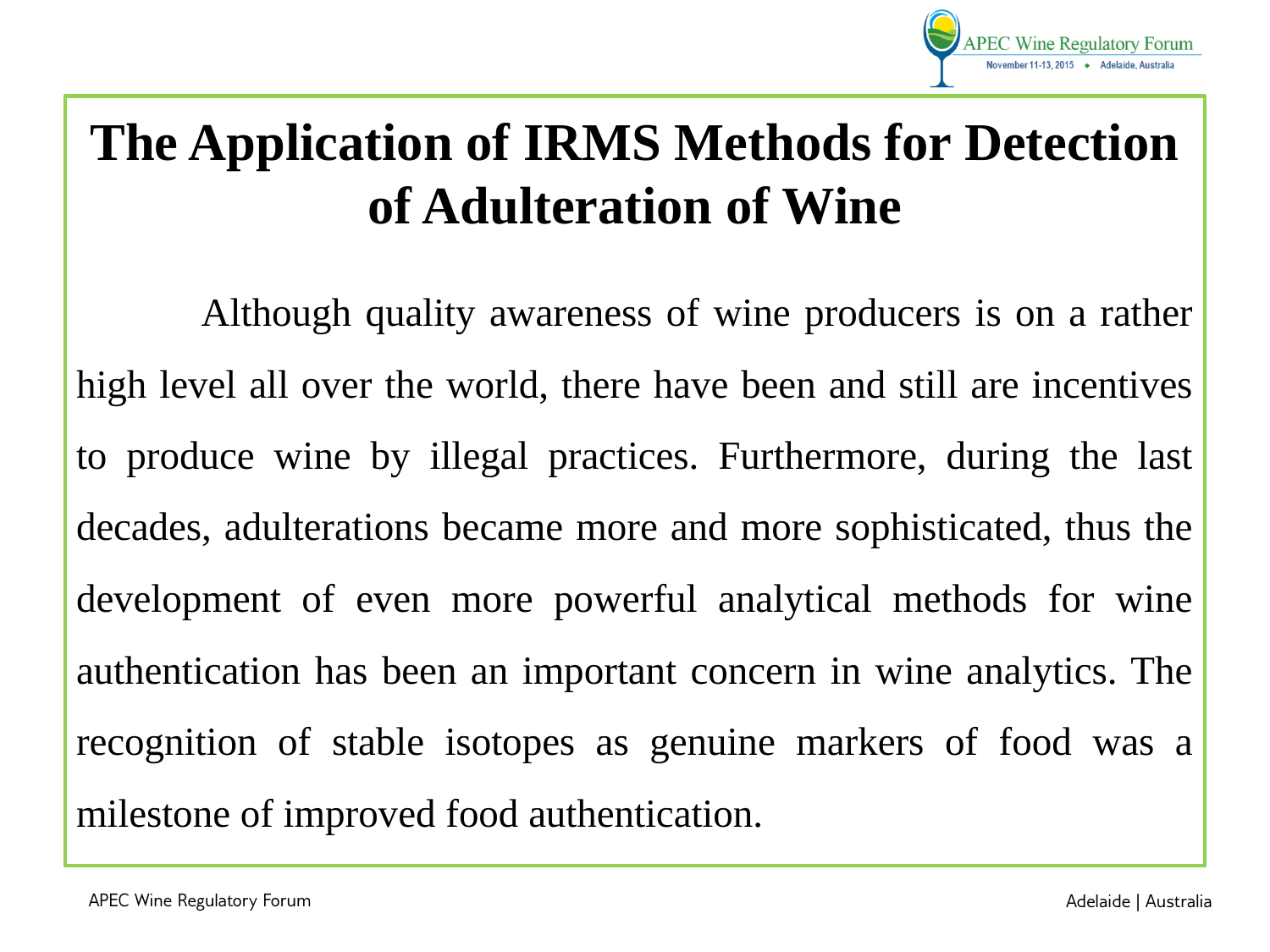

# The Application of IRMS Methods for Detection of Adulteration of Wine
         Although quality awareness of wine producers is on a rather high level all over the world, there have been and still are incentives to produce wine by illegal practices. Furthermore, during the last decades, adulterations became more and more sophisticated, thus the development of even more powerful analytical methods for wine authentication has been an important concern in wine analytics. The recognition of stable isotopes as genuine markers of food was a milestone of improved food authentication.